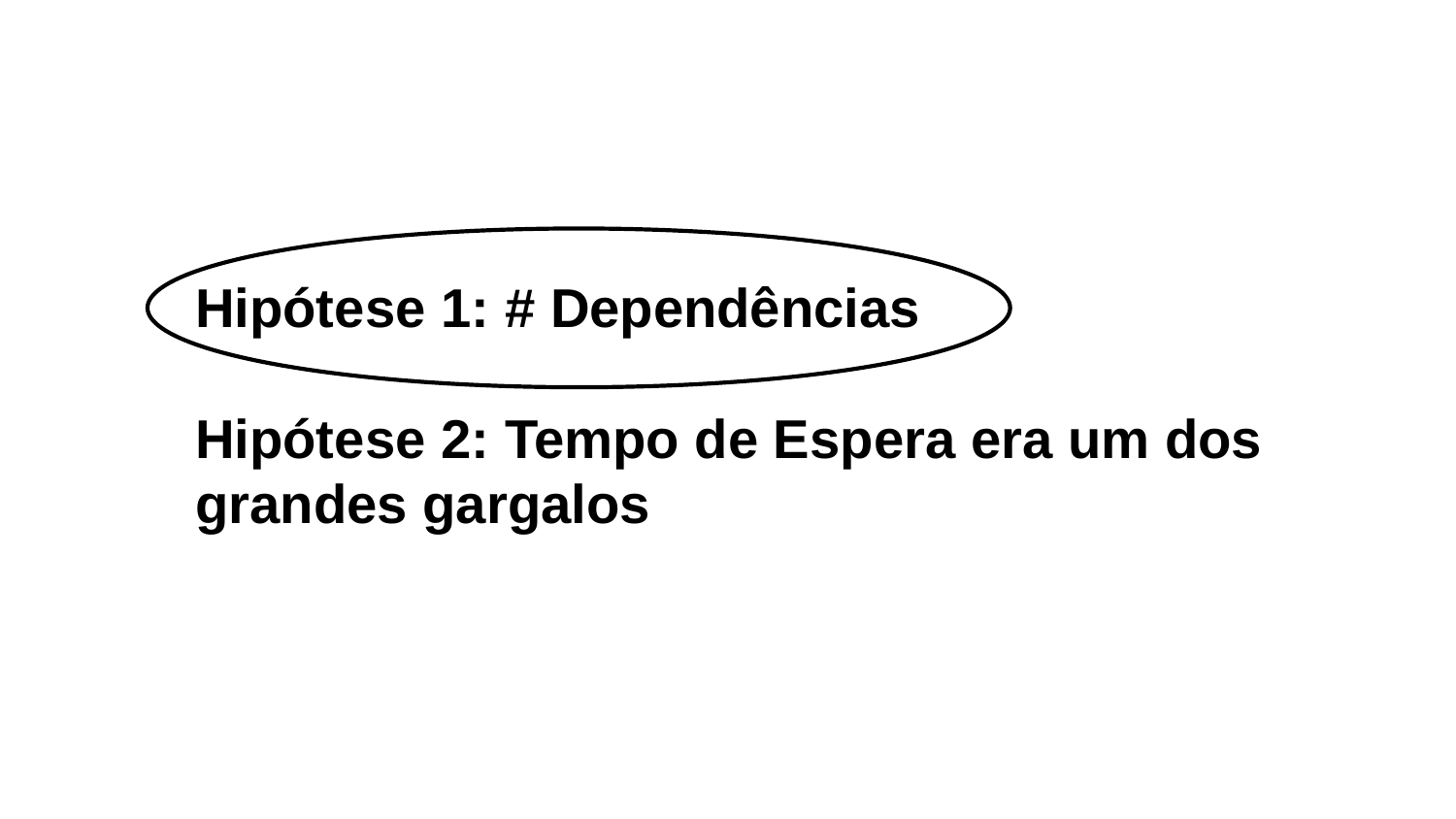

Hipótese 1: # Dependências

Hipótese 2: Tempo de Espera era um dos grandes gargalos